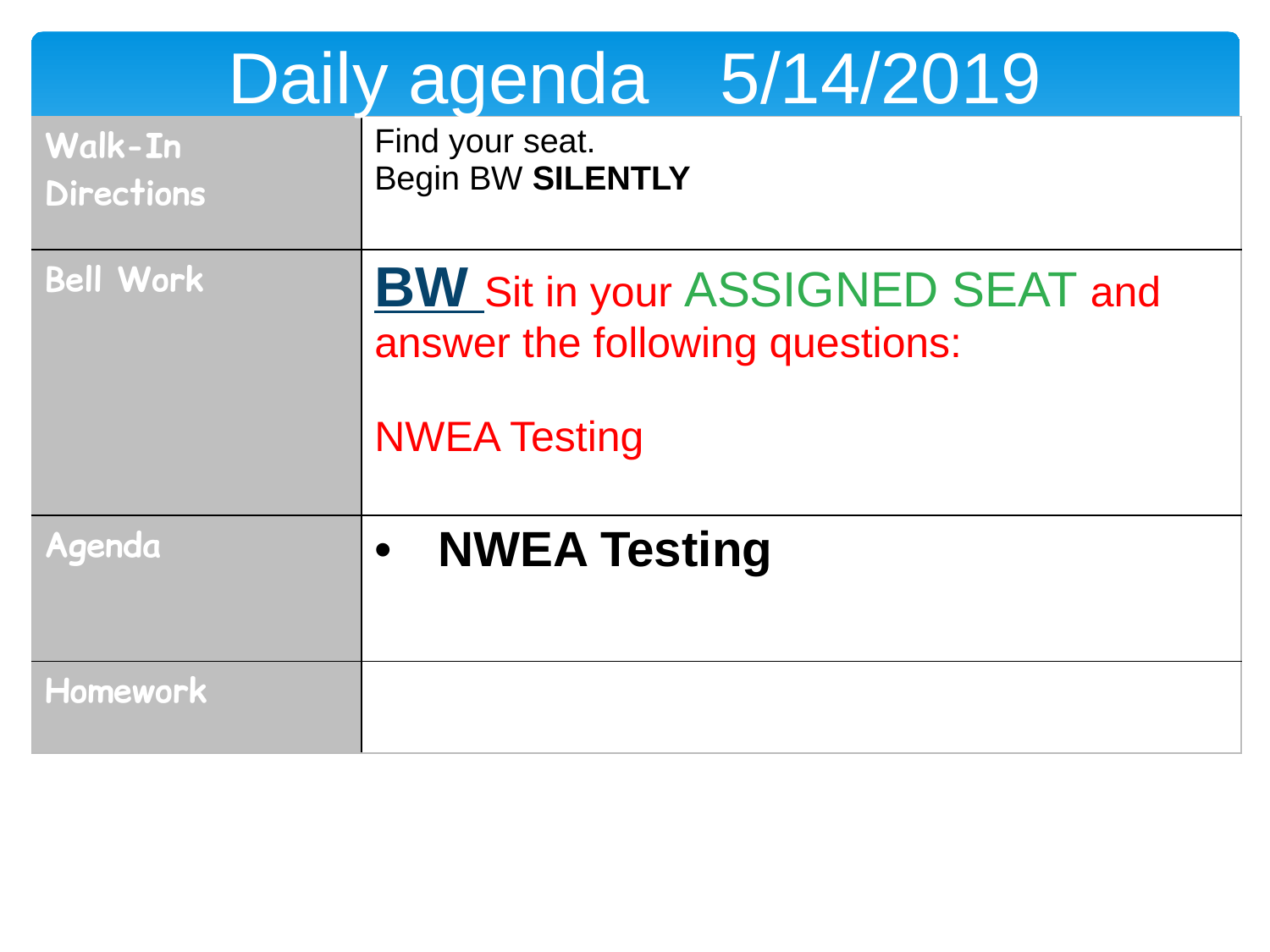

Daily agenda	 5/14/2019
| Walk-In Directions | Find your seat. Begin BW SILENTLY |
| --- | --- |
| Bell Work | BW Sit in your ASSIGNED SEAT and answer the following questions: NWEA Testing |
| Agenda | NWEA Testing |
| Homework |  |